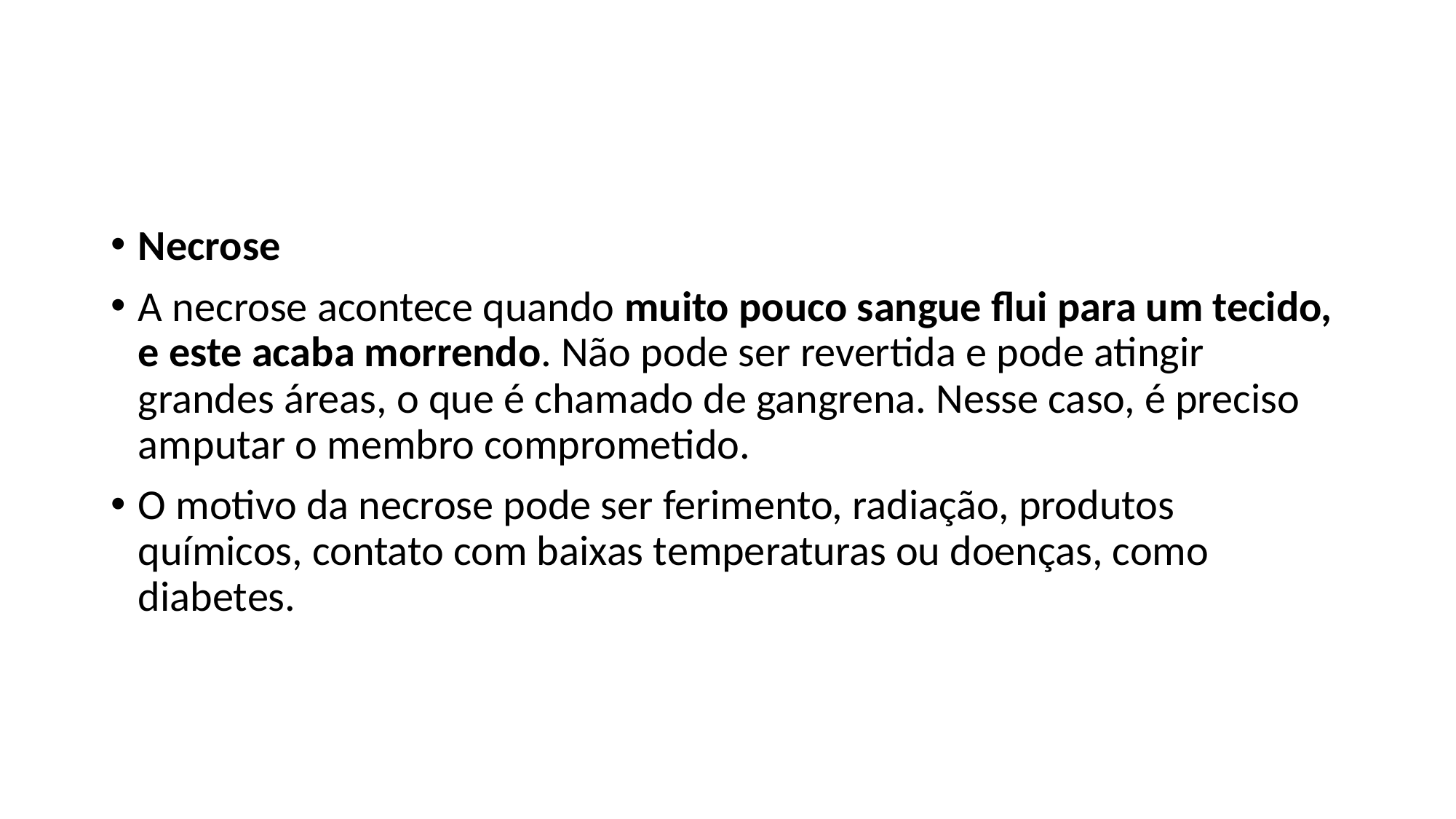

#
Necrose
A necrose acontece quando muito pouco sangue flui para um tecido, e este acaba morrendo. Não pode ser revertida e pode atingir grandes áreas, o que é chamado de gangrena. Nesse caso, é preciso amputar o membro comprometido.
O motivo da necrose pode ser ferimento, radiação, produtos químicos, contato com baixas temperaturas ou doenças, como diabetes.